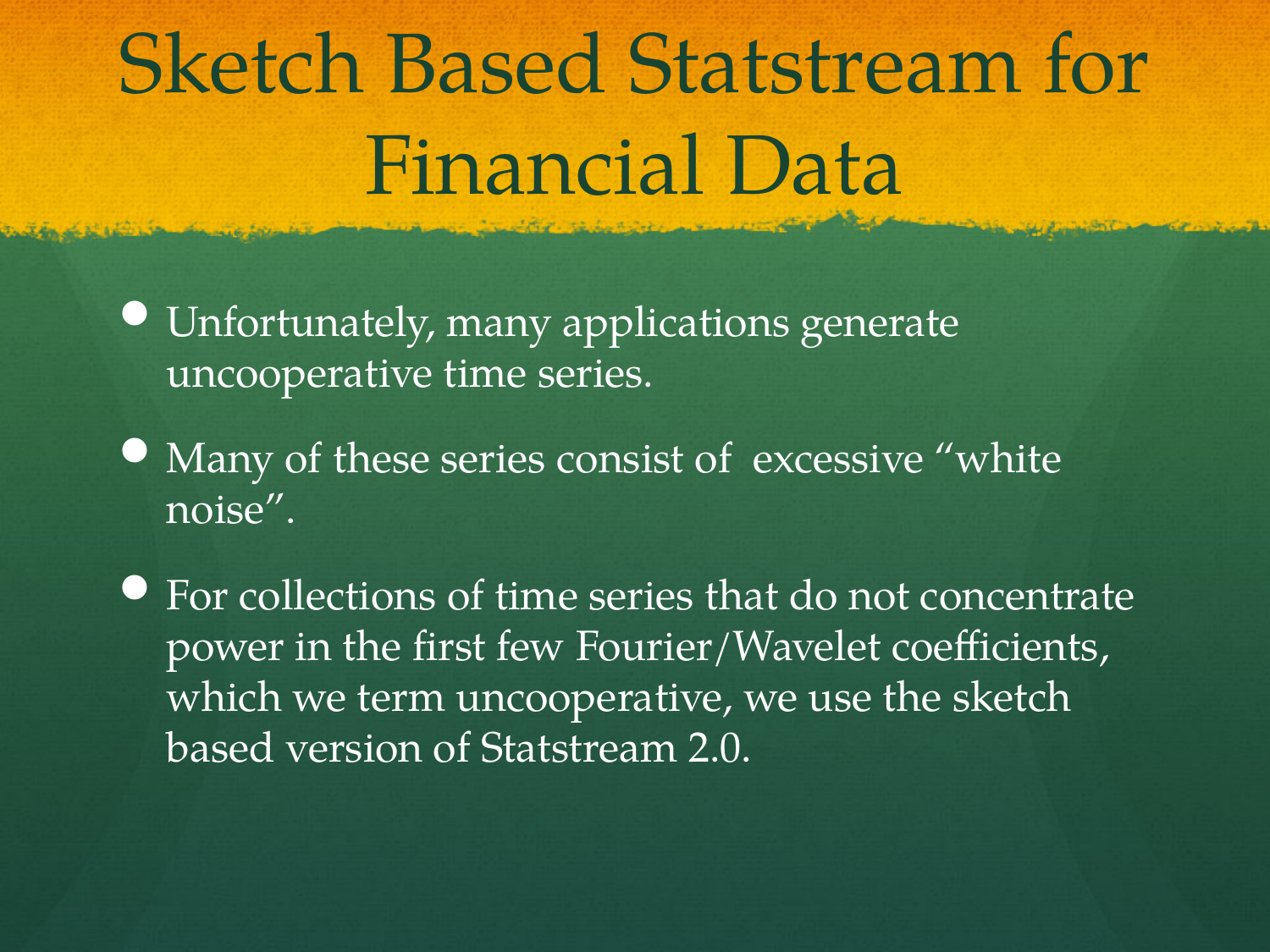

# Sketch Based Statstream for Financial Data
Unfortunately, many applications generate uncooperative time series.
Many of these series consist of  excessive “white noise”.
For collections of time series that do not concentrate power in the first few Fourier/Wavelet coefficients, which we term uncooperative, we use the sketch based version of Statstream 2.0.